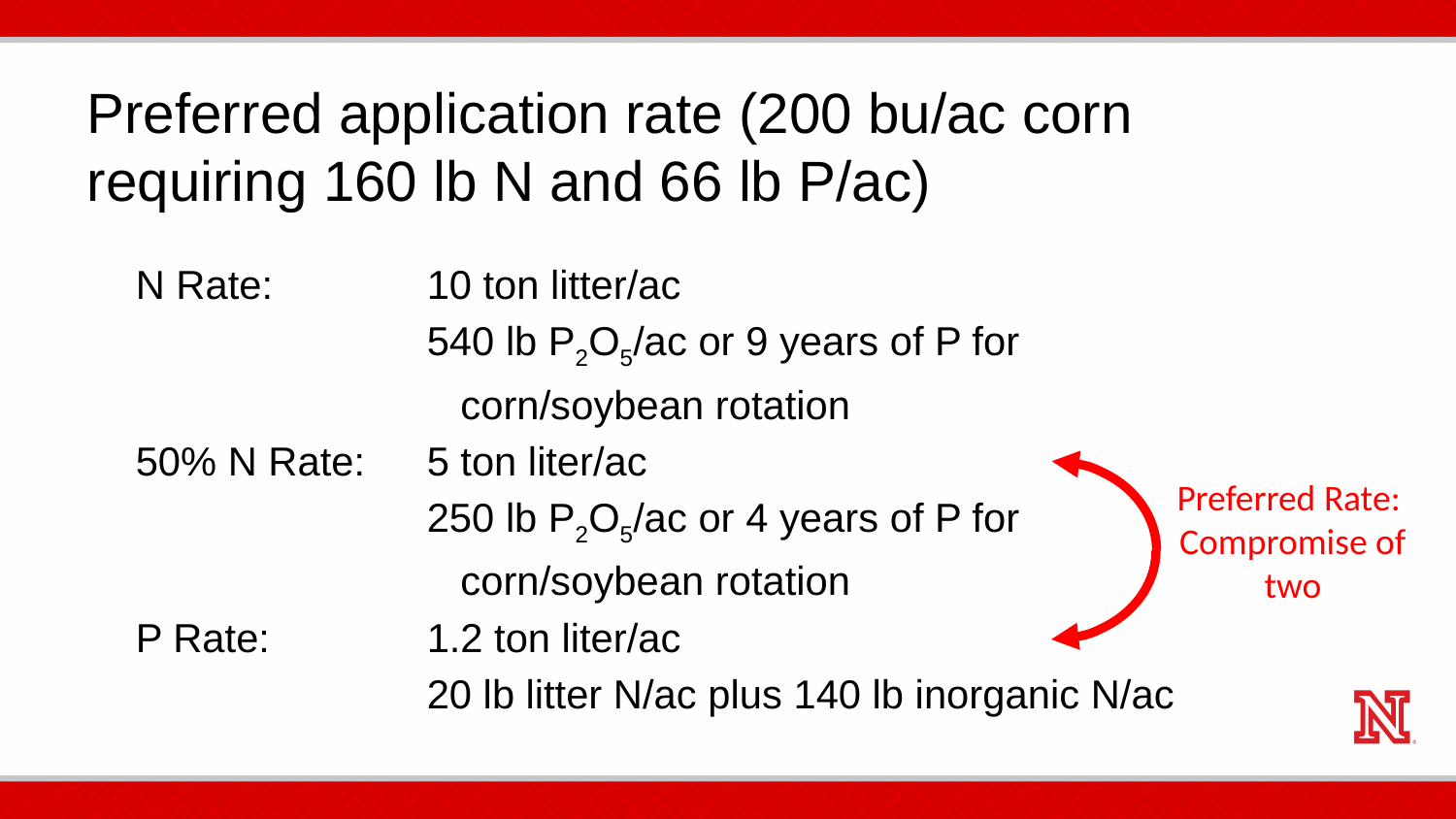

# Preferred application rate (200 bu/ac corn requiring 160 lb N and 66 lb P/ac)
N Rate:  	10 ton litter/ac
		540 lb P2O5/ac or 9 years of P for
		   corn/soybean rotation
50% N Rate:	5 ton liter/ac
		250 lb P2O5/ac or 4 years of P for
		   corn/soybean rotation
P Rate:		1.2 ton liter/ac
		20 lb litter N/ac plus 140 lb inorganic N/ac

Assume liter is surface applied and not incorporated.

Preferred Rate:  Compromise of two